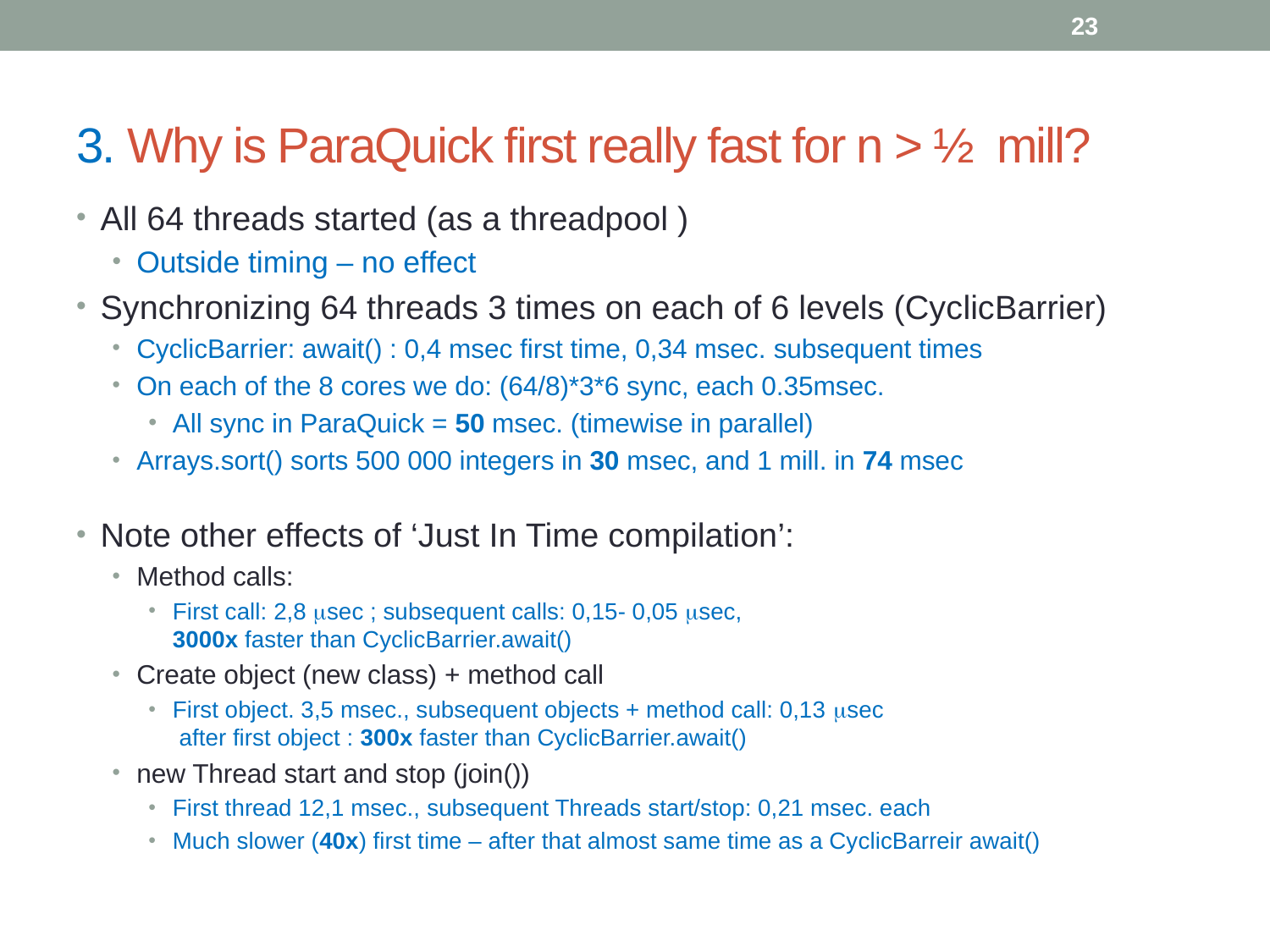

23
# 3. Why is ParaQuick first really fast for n > ½  mill?
All 64 threads started (as a threadpool )
Outside timing – no effect
Synchronizing 64 threads 3 times on each of 6 levels (CyclicBarrier)
CyclicBarrier: await() : 0,4 msec first time, 0,34 msec. subsequent times
On each of the 8 cores we do: (64/8)*3*6 sync, each 0.35msec.
All sync in ParaQuick = 50 msec. (timewise in parallel)
Arrays.sort() sorts 500 000 integers in 30 msec, and 1 mill. in 74 msec
Note other effects of ‘Just In Time compilation’:
Method calls:
First call: 2,8 μsec ; subsequent calls: 0,15- 0,05 μsec,
3000x faster than CyclicBarrier.await()
Create object (new class) + method call
First object. 3,5 msec., subsequent objects + method call: 0,13 μsec
 after first object : 300x faster than CyclicBarrier.await()
new Thread start and stop (join())
First thread 12,1 msec., subsequent Threads start/stop: 0,21 msec. each
Much slower (40x) first time – after that almost same time as a CyclicBarreir await()